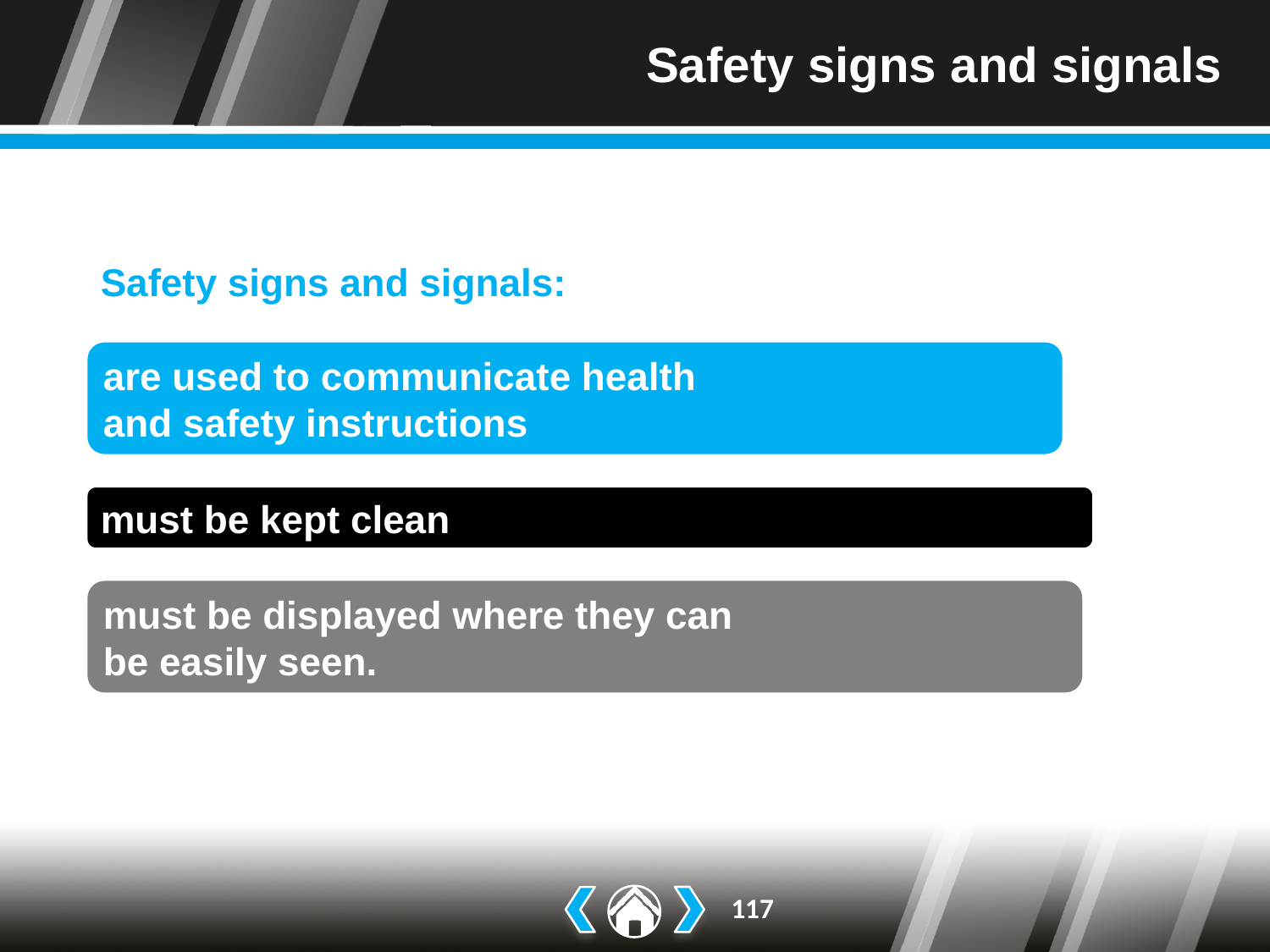

# Safety signs and signals
Safety signs and signals:
are used to communicate health
and safety instructions
must be kept clean
must be displayed where they can
be easily seen.